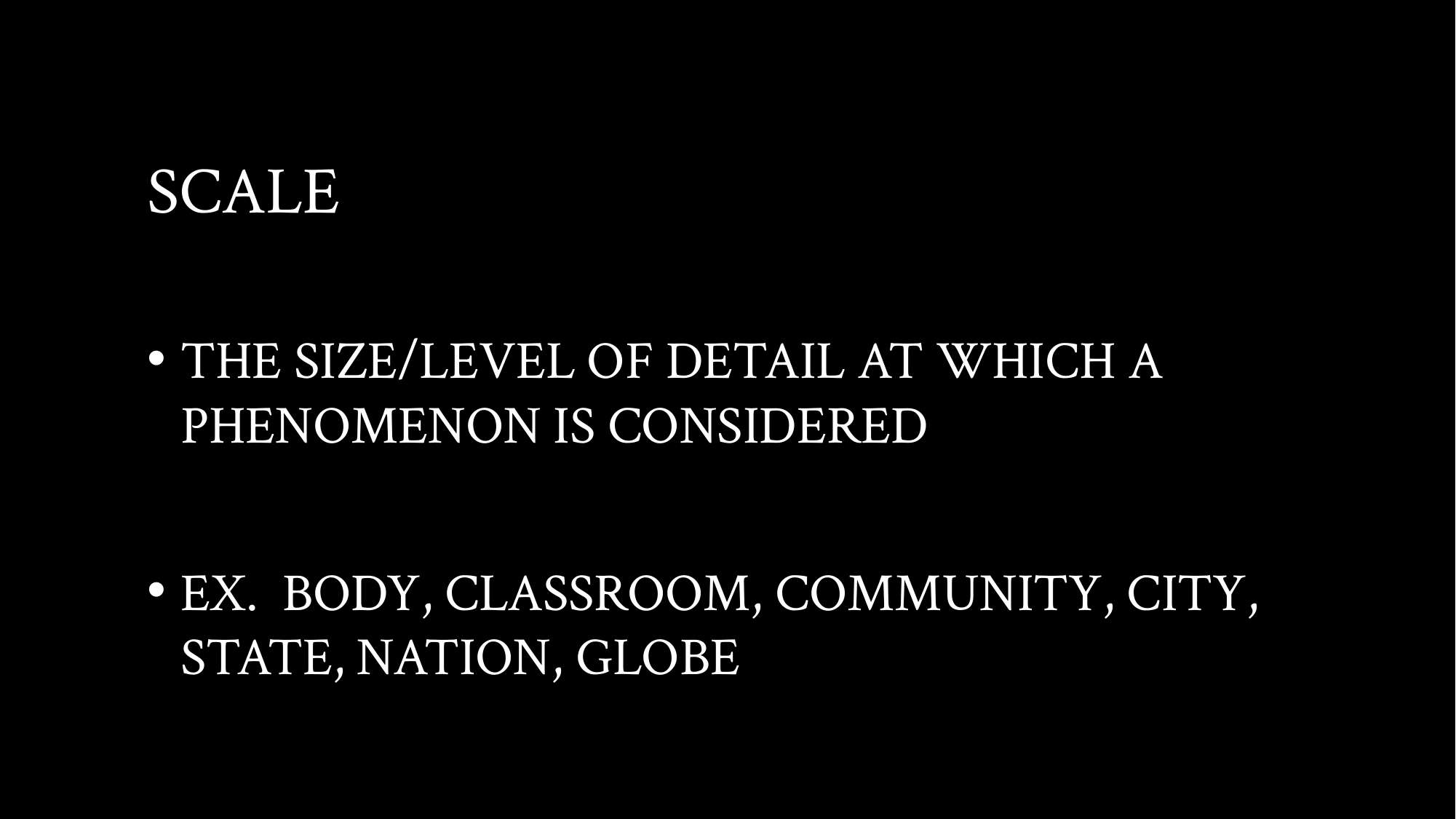

# Scale
The size/level of detail at which a phenomenon is considered

Ex.  Body, Classroom, Community, City, State, Nation, Globe